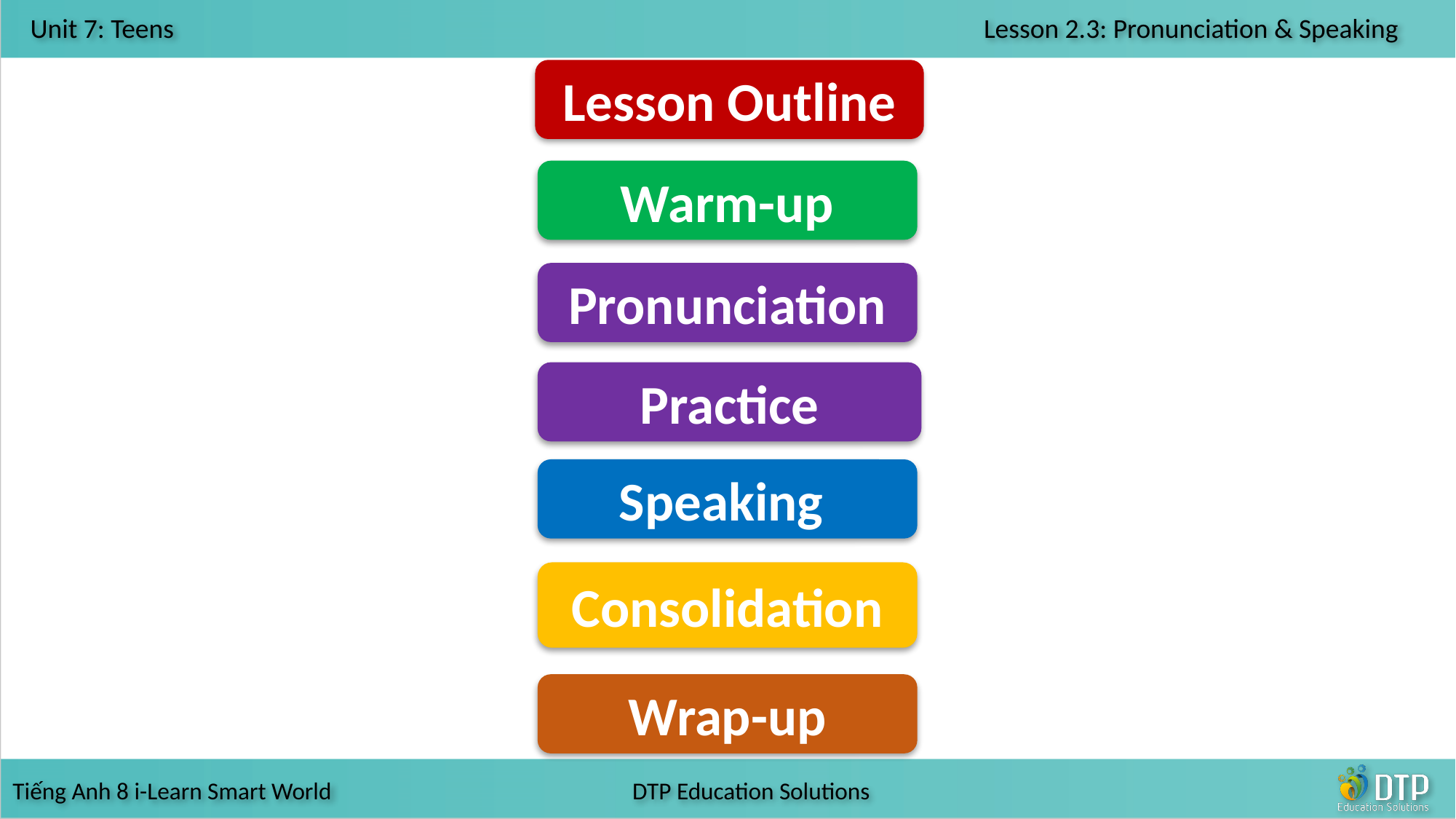

Lesson Outline
Warm-up
Pronunciation
Practice
Speaking
Consolidation
Wrap-up